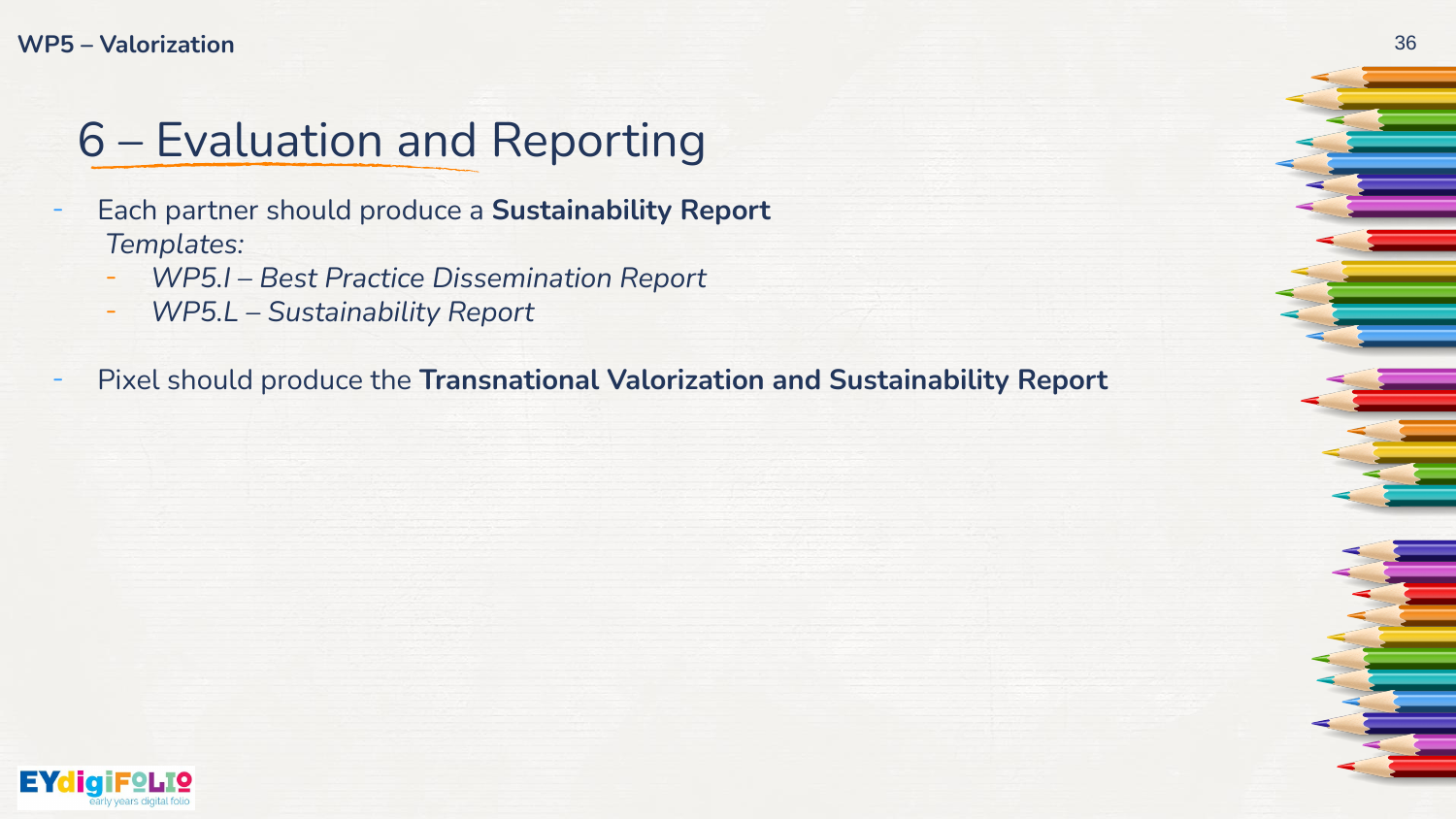

# WP5 – Valorization
36
6 – Evaluation and Reporting
Each partner should produce a Sustainability Report
Templates:
WP5.I – Best Practice Dissemination Report
WP5.L – Sustainability Report

Pixel should produce the Transnational Valorization and Sustainability Report